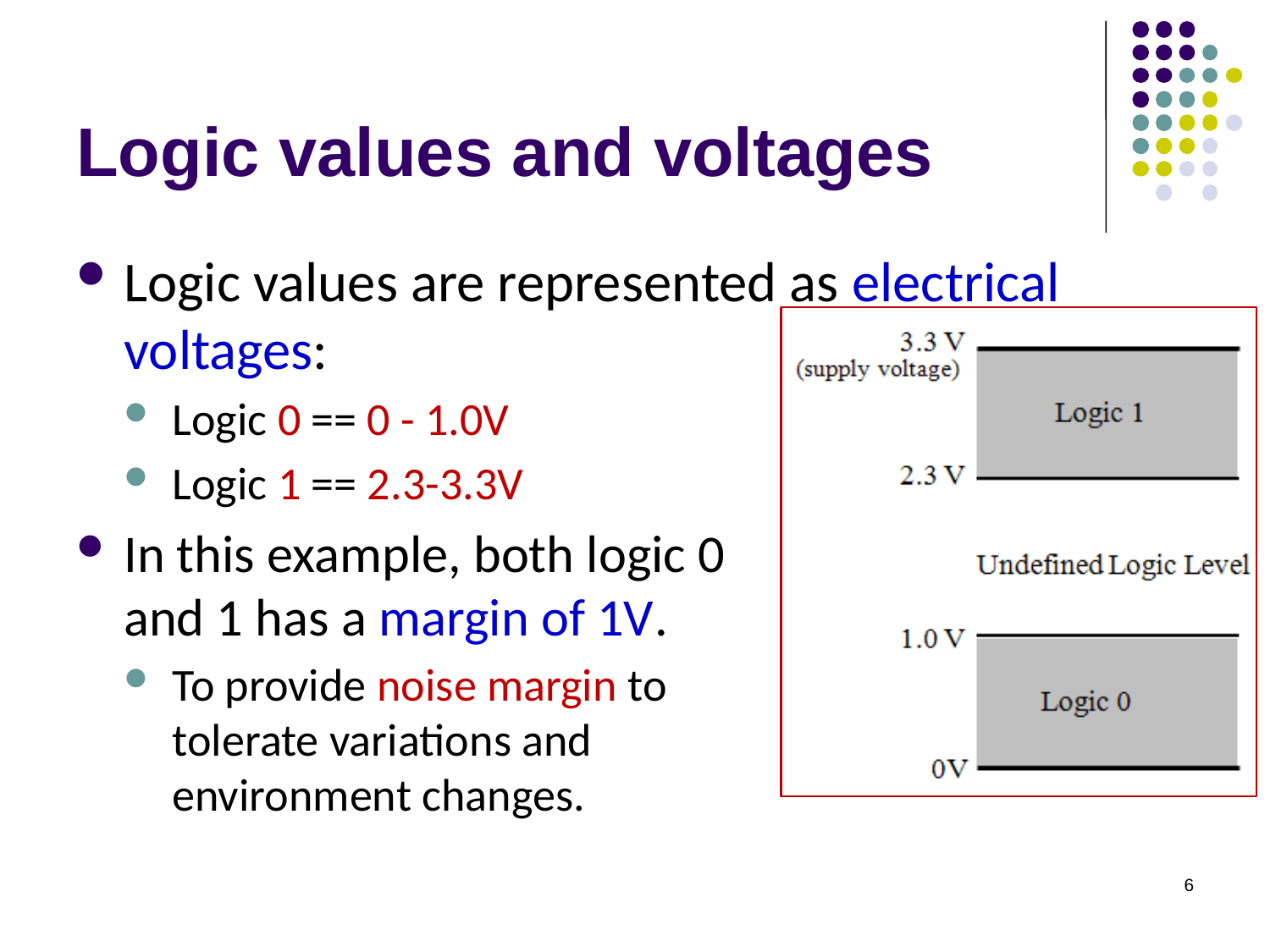

# Logic values and voltages
Logic values are represented as electrical voltages:
Logic 0 == 0 - 1.0V
Logic 1 == 2.3-3.3V
In this example, both logic 0
and 1 has a margin of 1V.
To provide noise margin to
tolerate variations and
environment changes.

6